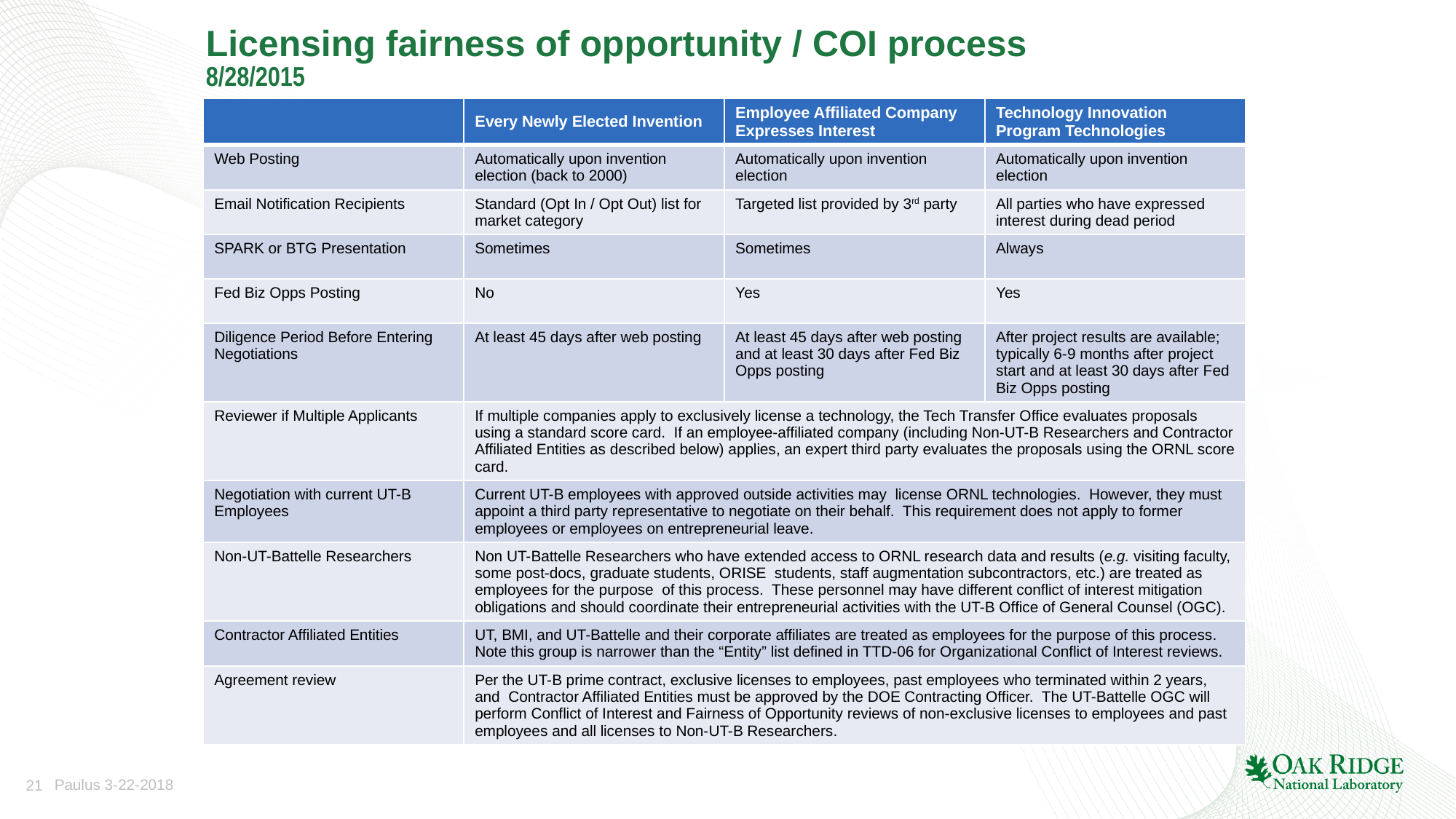

# Licensing fairness of opportunity / COI process 8/28/2015
|  | Every Newly Elected Invention | Employee Affiliated Company Expresses Interest | Technology Innovation Program Technologies |
| --- | --- | --- | --- |
| Web Posting | Automatically upon invention election (back to 2000) | Automatically upon invention election | Automatically upon invention election |
| Email Notification Recipients | Standard (Opt In / Opt Out) list for market category | Targeted list provided by 3rd party | All parties who have expressed interest during dead period |
| SPARK or BTG Presentation | Sometimes | Sometimes | Always |
| Fed Biz Opps Posting | No | Yes | Yes |
| Diligence Period Before Entering Negotiations | At least 45 days after web posting | At least 45 days after web posting and at least 30 days after Fed Biz Opps posting | After project results are available; typically 6-9 months after project start and at least 30 days after Fed Biz Opps posting |
| Reviewer if Multiple Applicants | If multiple companies apply to exclusively license a technology, the Tech Transfer Office evaluates proposals using a standard score card. If an employee-affiliated company (including Non-UT-B Researchers and Contractor Affiliated Entities as described below) applies, an expert third party evaluates the proposals using the ORNL score card. |  |  |
| Negotiation with current UT-B Employees | Current UT-B employees with approved outside activities may license ORNL technologies. However, they must appoint a third party representative to negotiate on their behalf. This requirement does not apply to former employees or employees on entrepreneurial leave. |  |  |
| Non-UT-Battelle Researchers | Non UT-Battelle Researchers who have extended access to ORNL research data and results (e.g. visiting faculty, some post-docs, graduate students, ORISE students, staff augmentation subcontractors, etc.) are treated as employees for the purpose of this process. These personnel may have different conflict of interest mitigation obligations and should coordinate their entrepreneurial activities with the UT-B Office of General Counsel (OGC). |  |  |
| Contractor Affiliated Entities | UT, BMI, and UT-Battelle and their corporate affiliates are treated as employees for the purpose of this process. Note this group is narrower than the “Entity” list defined in TTD-06 for Organizational Conflict of Interest reviews. |  |  |
| Agreement review | Per the UT-B prime contract, exclusive licenses to employees, past employees who terminated within 2 years, and Contractor Affiliated Entities must be approved by the DOE Contracting Officer. The UT-Battelle OGC will perform Conflict of Interest and Fairness of Opportunity reviews of non-exclusive licenses to employees and past employees and all licenses to Non-UT-B Researchers. |  |  |